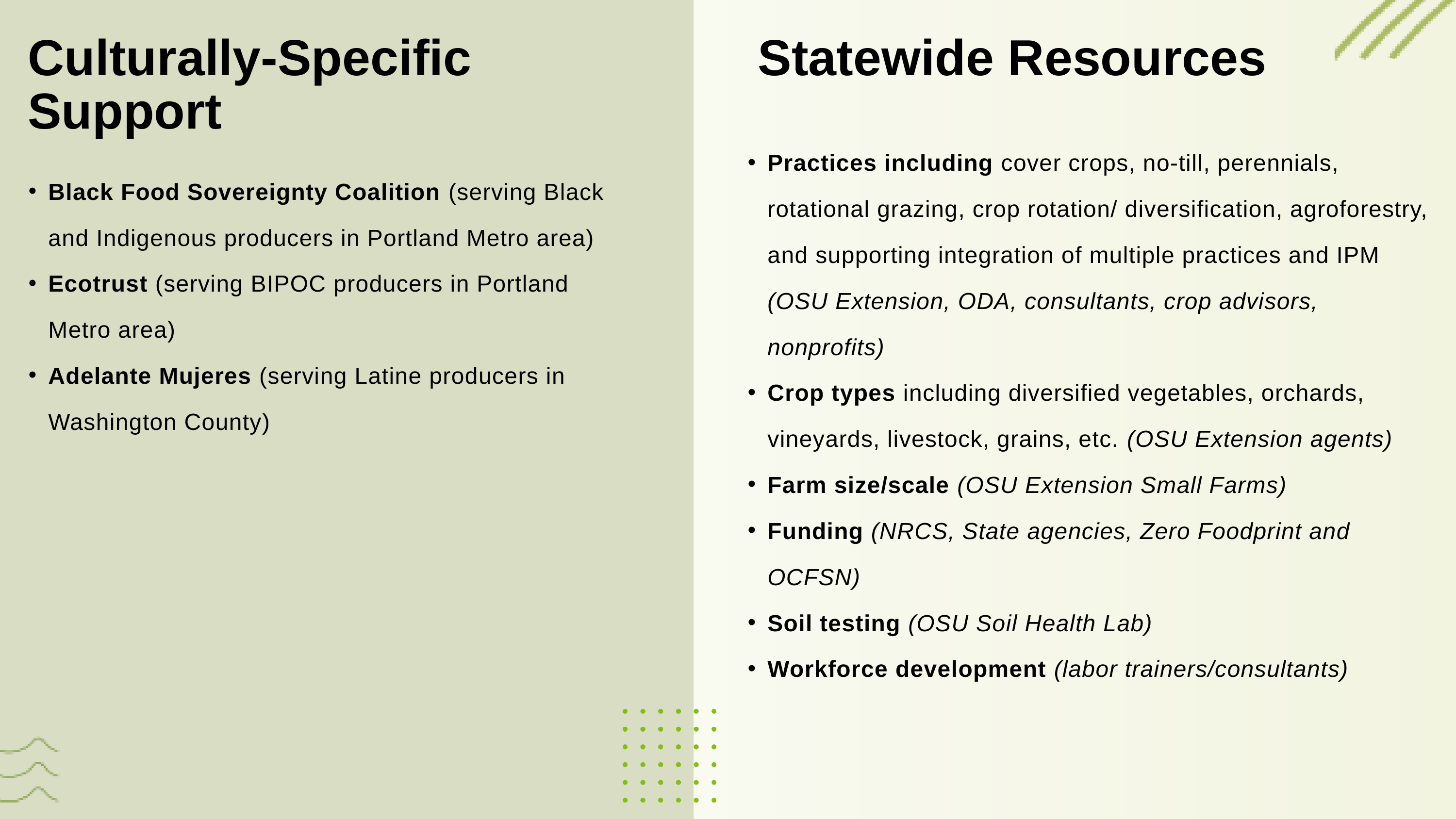

Culturally-Specific Support
Statewide Resources
Practices including cover crops, no-till, perennials, rotational grazing, crop rotation/ diversification, agroforestry, and supporting integration of multiple practices and IPM (OSU Extension, ODA, consultants, crop advisors, nonprofits)
Crop types including diversified vegetables, orchards, vineyards, livestock, grains, etc. (OSU Extension agents)
Farm size/scale (OSU Extension Small Farms)
Funding (NRCS, State agencies, Zero Foodprint and OCFSN)
Soil testing (OSU Soil Health Lab)
Workforce development (labor trainers/consultants)
Black Food Sovereignty Coalition (serving Black and Indigenous producers in Portland Metro area)
Ecotrust (serving BIPOC producers in Portland Metro area)
Adelante Mujeres (serving Latine producers in Washington County)